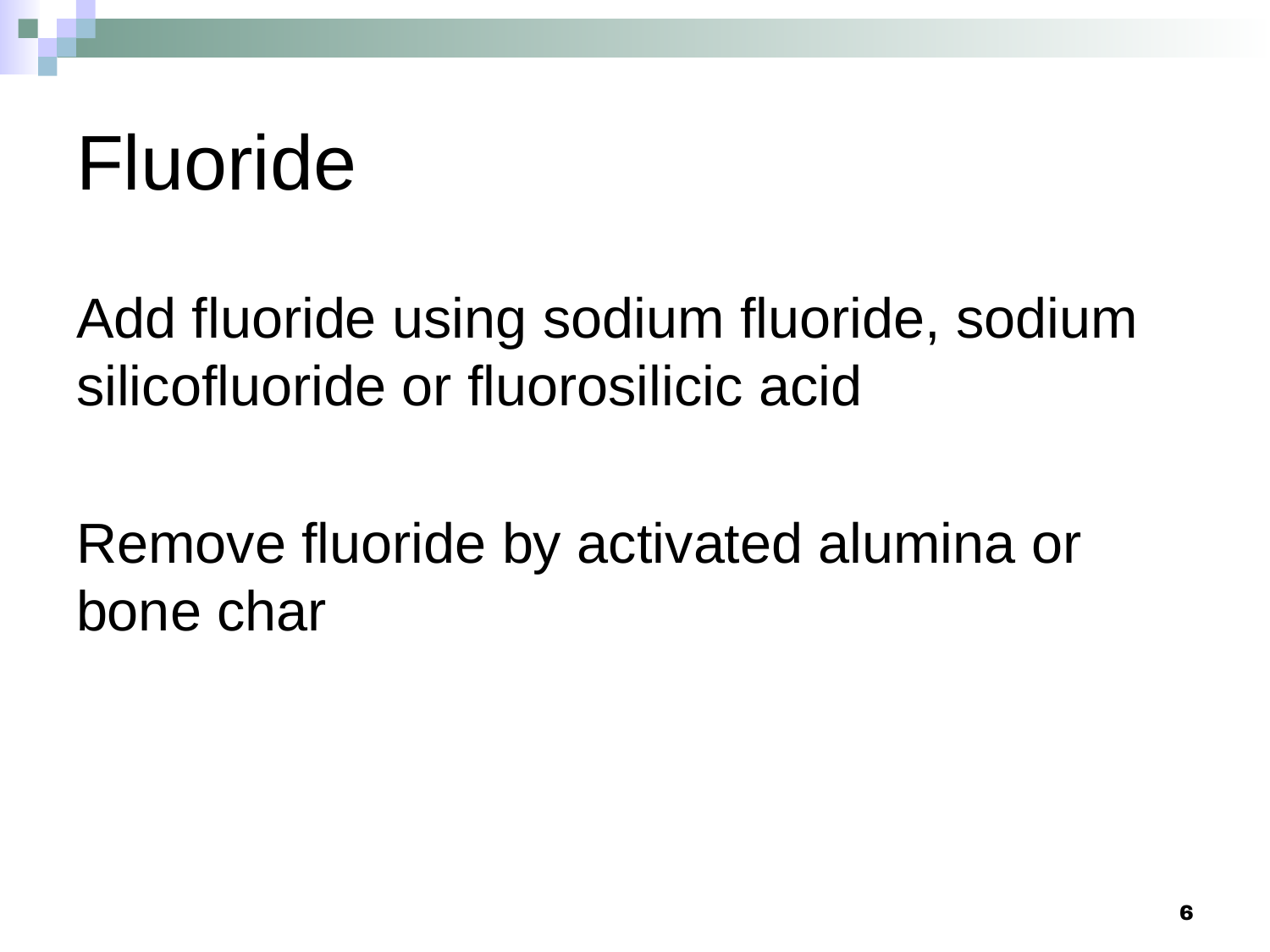

# Fluoride
Add fluoride using sodium fluoride, sodium silicofluoride or fluorosilicic acid

Remove fluoride by activated alumina or bone char

6